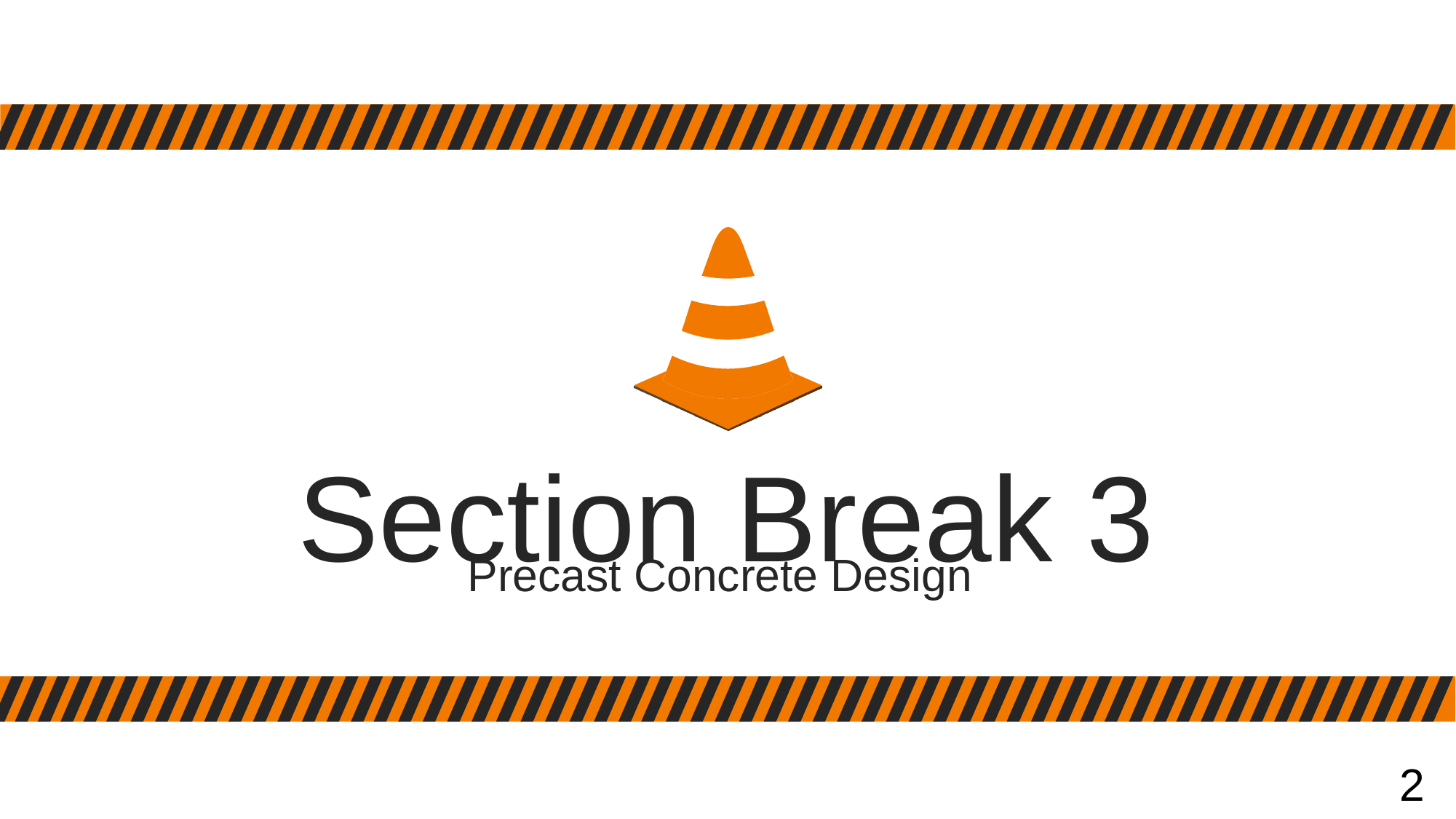

Section Break 3
Precast Concrete Design

27